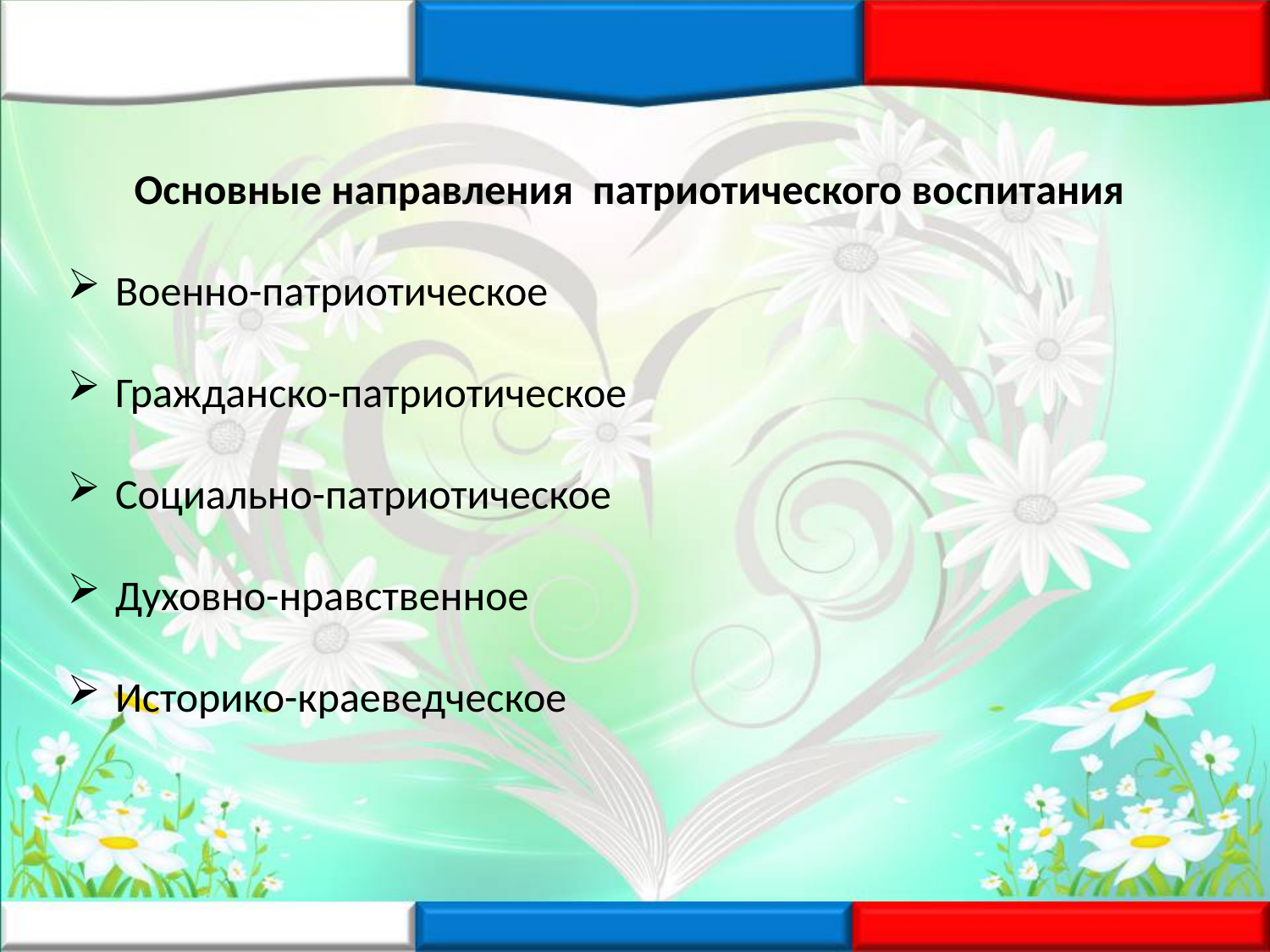

Основные направления  патриотического воспитания

Военно-патриотическое

Гражданско-патриотическое

Социально-патриотическое

Духовно-нравственное

Историко-краеведческое